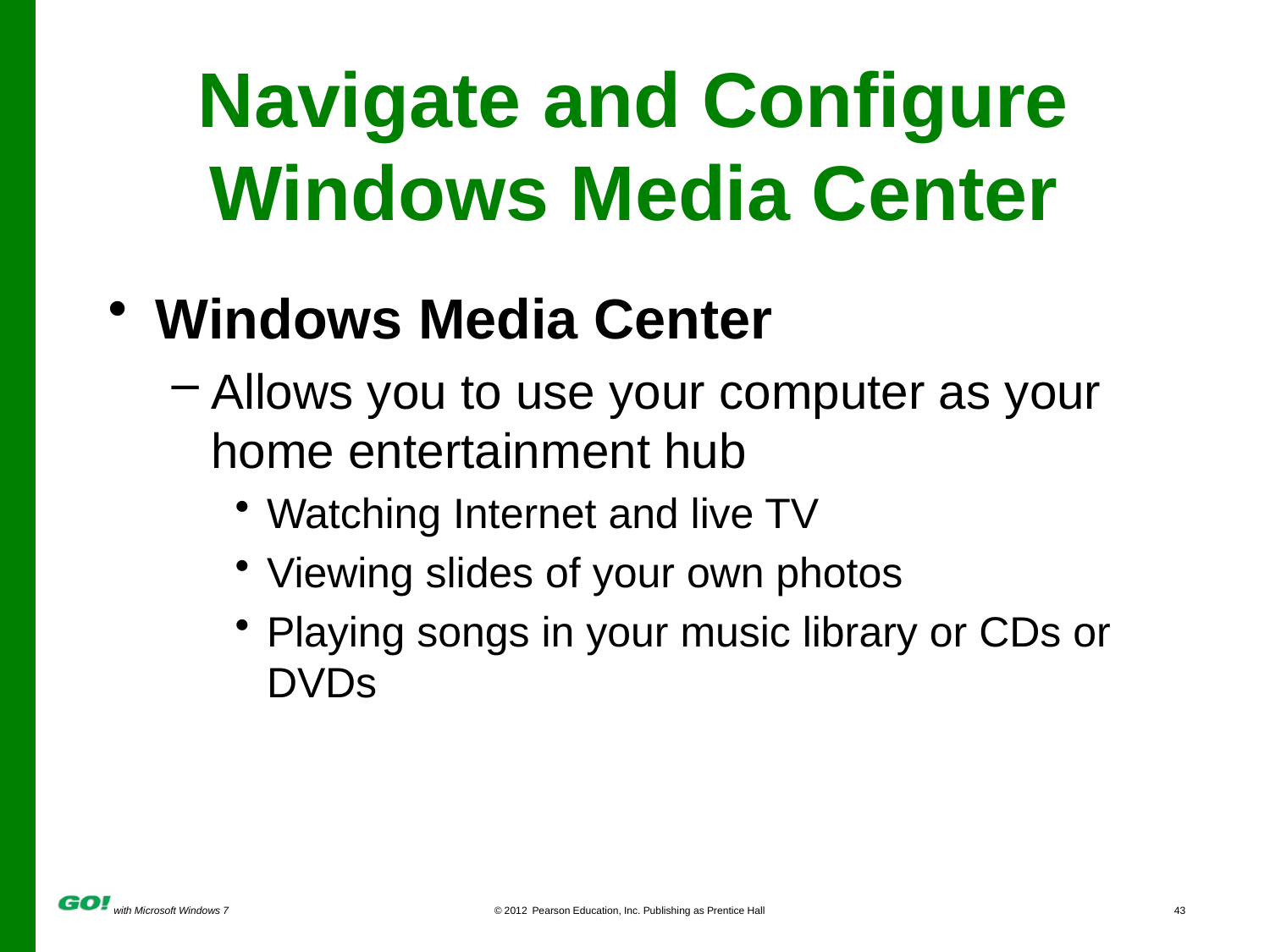

# Navigate and Configure Windows Media Center
Windows Media Center
Allows you to use your computer as your home entertainment hub
Watching Internet and live TV
Viewing slides of your own photos
Playing songs in your music library or CDs or DVDs